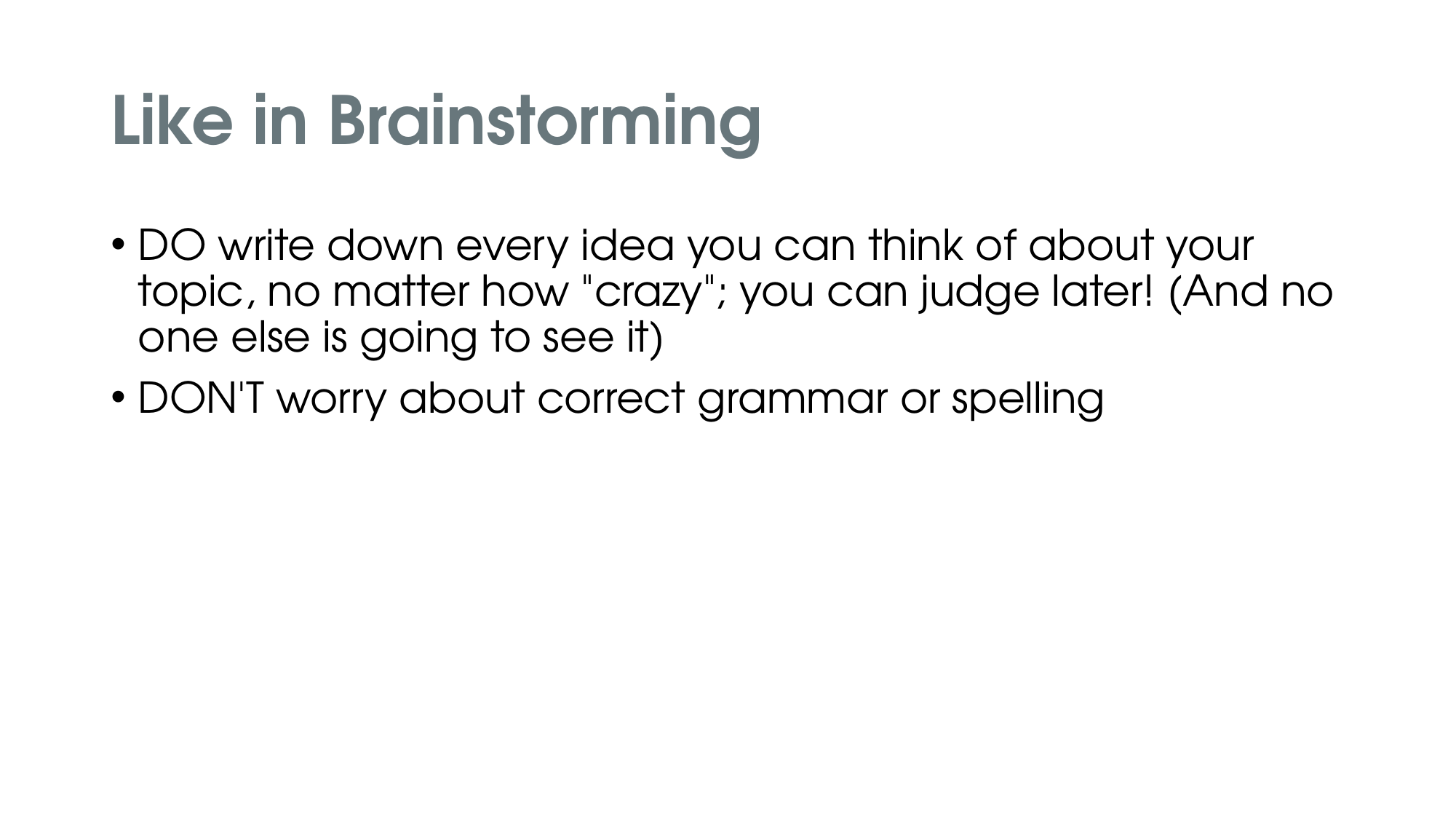

# Like in Brainstorming
DO write down every idea you can think of about your topic, no matter how "crazy"; you can judge later! (And no one else is going to see it)
DON'T worry about correct grammar or spelling